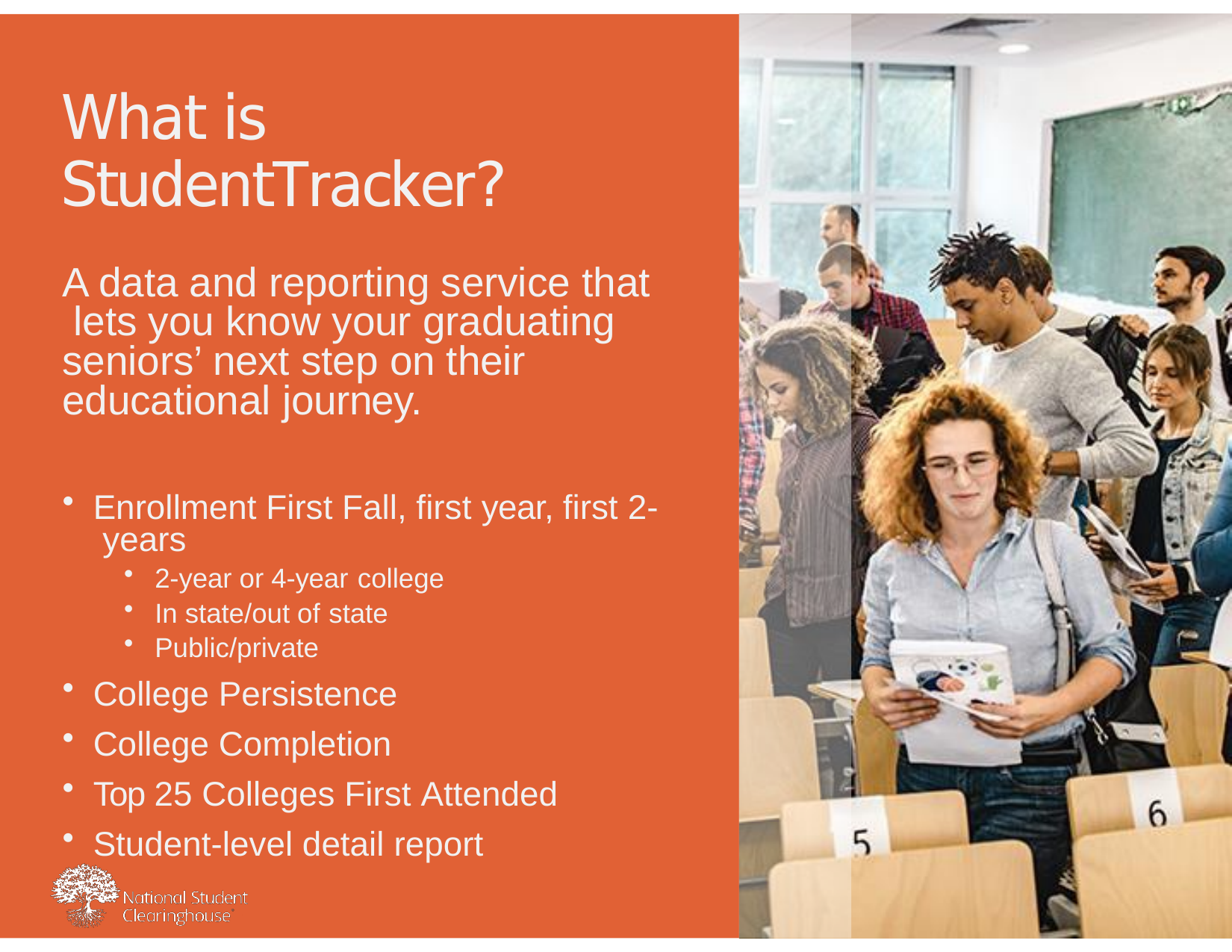

# What is  StudentTracker?
A data and reporting service that  lets you know your graduating  seniors’ next step on their  educational journey.

Enrollment First Fall, first year, first 2-  years
2-year or 4-year college
In state/out of state
Public/private
College Persistence
College Completion
Top 25 Colleges First Attended
Student-level detail report

© 2020 National Student Clearinghouse. All Rights Reserved.